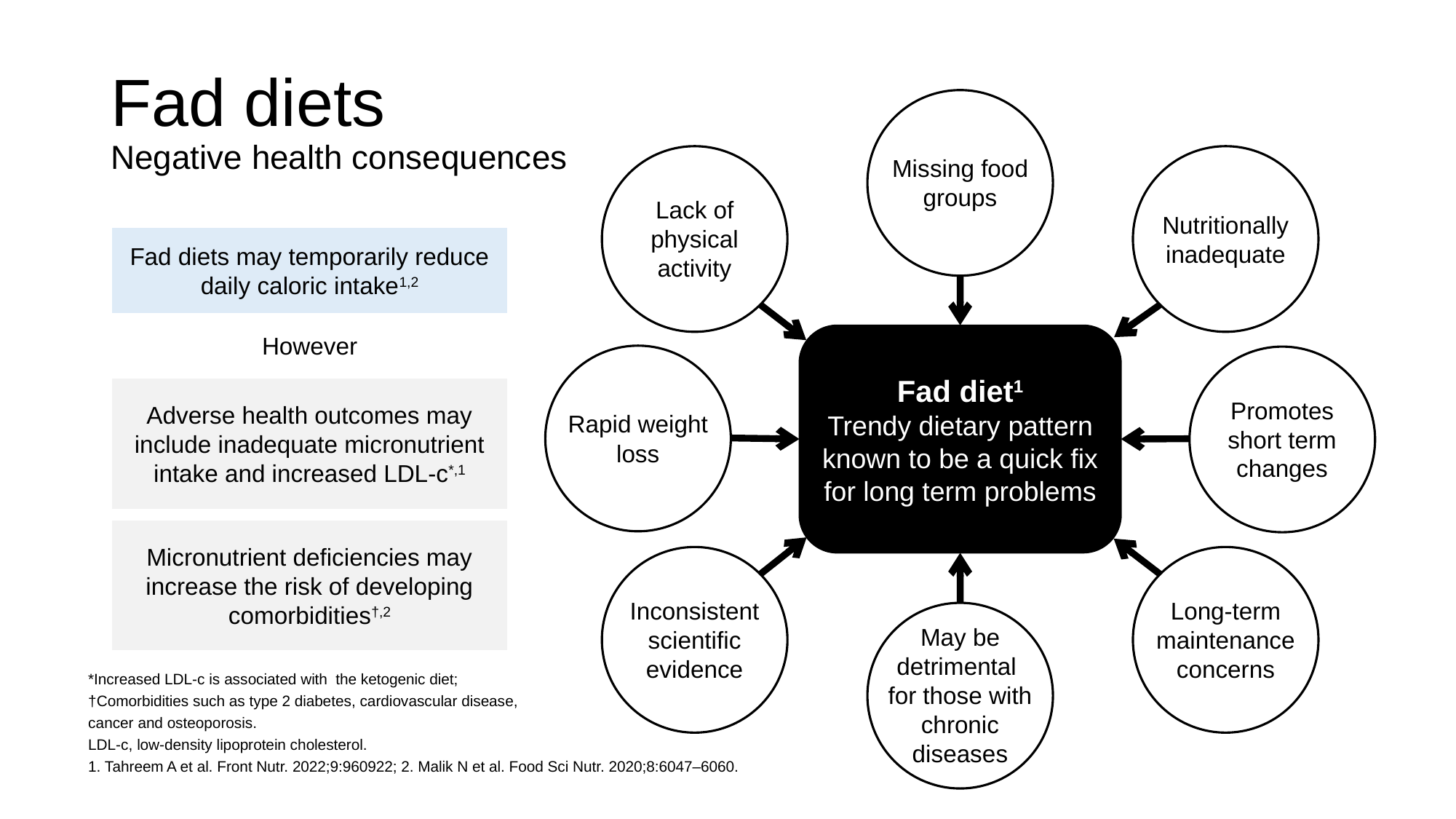

# Fad diets Negative health consequences

Missing food groups

Lack of physical activity

Nutritionally inadequate
Fad diet1
Trendy dietary pattern known to be a quick fix for long term problems

Rapid weight loss

Promotes short term changes

Inconsistent scientific evidence

Long-term maintenance concerns

May be detrimental
for those with chronic diseases
Fad diets may temporarily reduce daily caloric intake1,2
However
Adverse health outcomes may include inadequate micronutrient intake and increased LDL-c*,1
Micronutrient deficiencies may increase the risk of developing comorbidities†,2
*Increased LDL-c is associated with  the ketogenic diet;
†Comorbidities such as type 2 diabetes, cardiovascular disease,
cancer and osteoporosis.
LDL-c, low-density lipoprotein cholesterol.
1. Tahreem A et al. Front Nutr. 2022;9:960922; 2. Malik N et al. Food Sci Nutr. 2020;8:6047–6060.